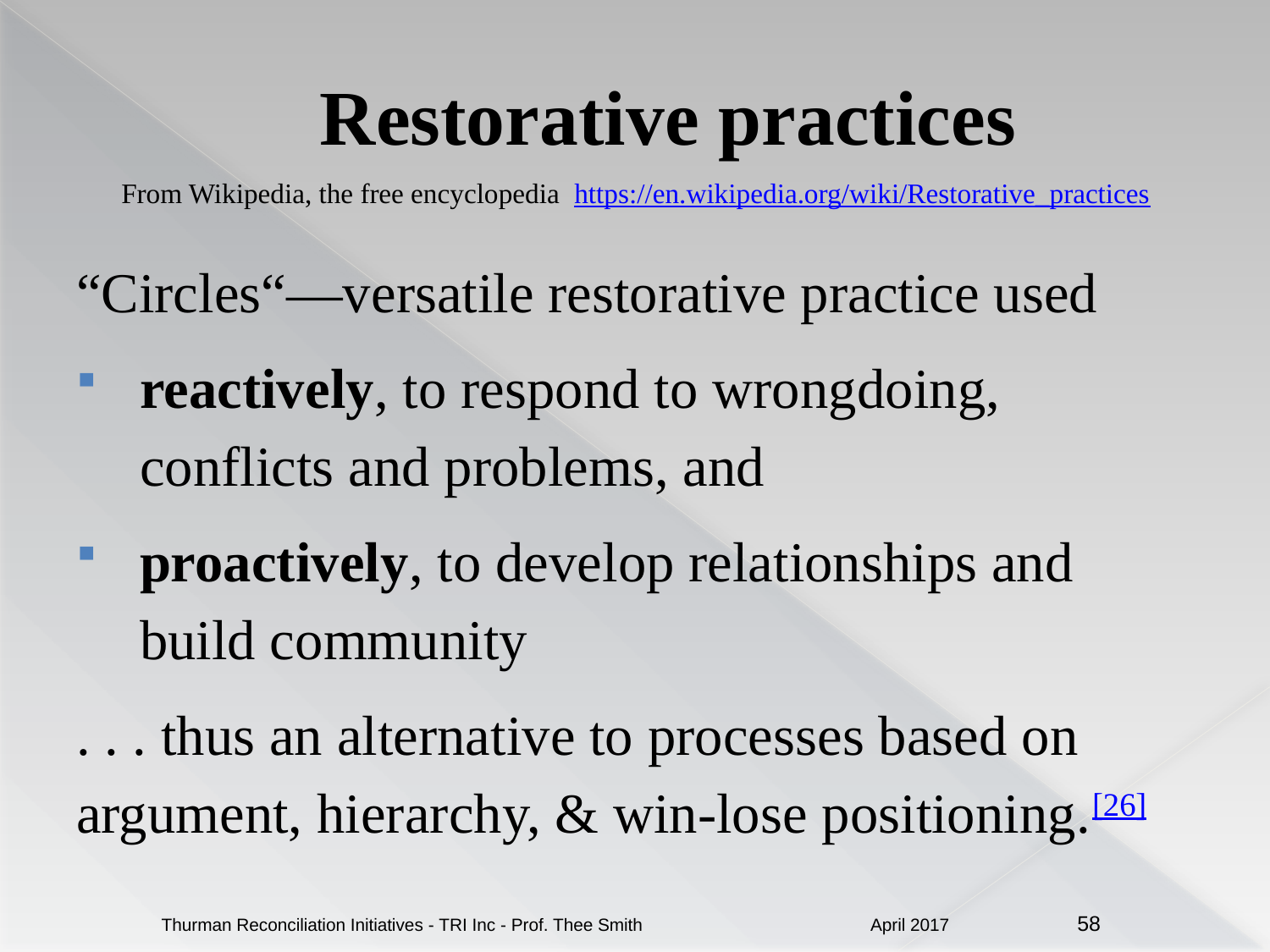

# Restorative practices
From Wikipedia, the free encyclopedia  https://en.wikipedia.org/wiki/Restorative_practices

“Circles“—versatile restorative practice used
reactively, to respond to wrongdoing, 	conflicts and problems, and
proactively, to develop relationships and 	build community
. . . thus an alternative to processes based on argument, hierarchy, & win-lose positioning.[26]

April 2017
Thurman Reconciliation Initiatives - TRI Inc - Prof. Thee Smith
58